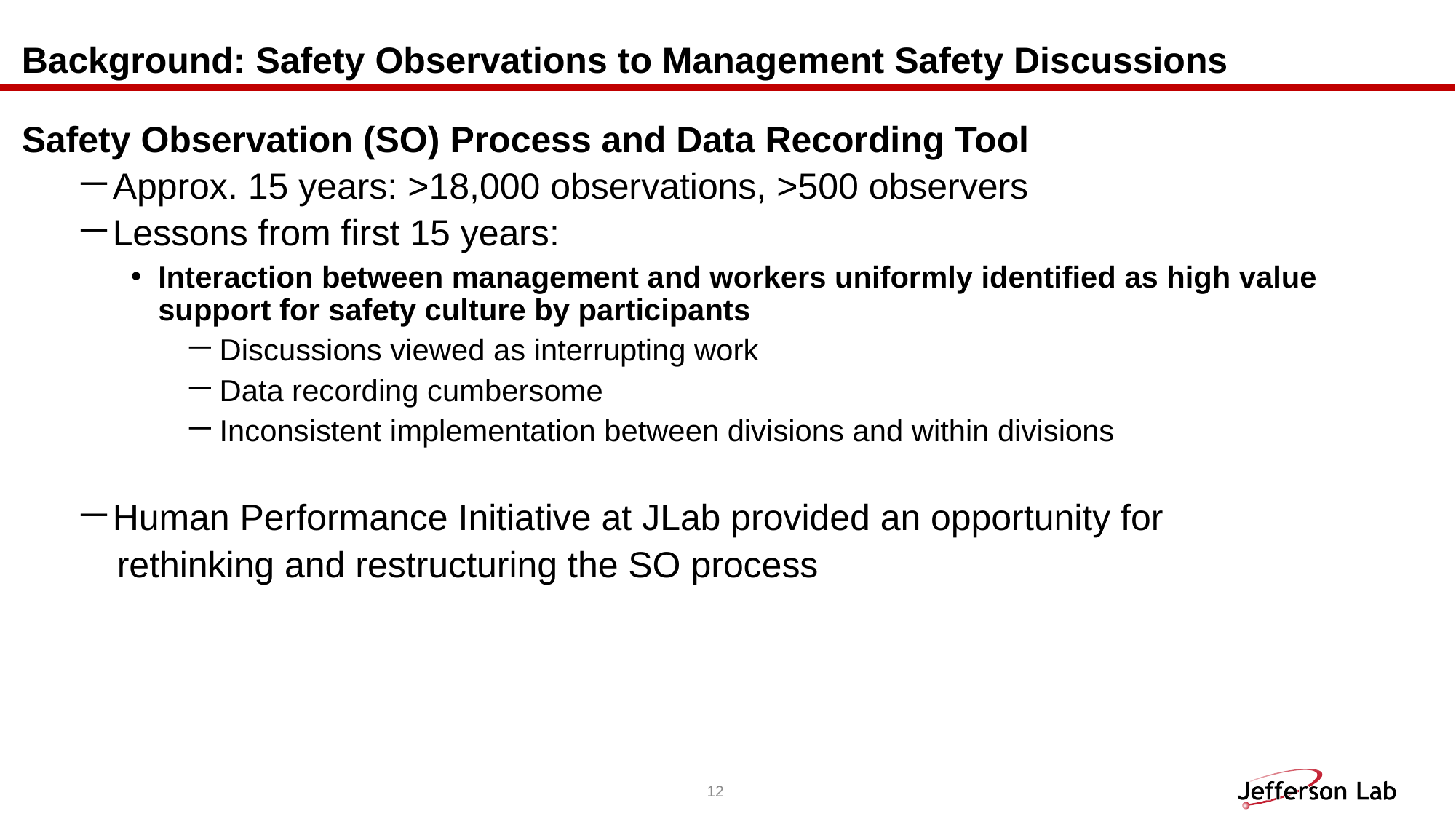

# Background: Safety Observations to Management Safety Discussions
Safety Observation (SO) Process and Data Recording Tool
Approx. 15 years: >18,000 observations, >500 observers
Lessons from first 15 years:
Interaction between management and workers uniformly identified as high value support for safety culture by participants
Discussions viewed as interrupting work
Data recording cumbersome
Inconsistent implementation between divisions and within divisions

Human Performance Initiative at JLab provided an opportunity for
    rethinking and restructuring the SO process

12